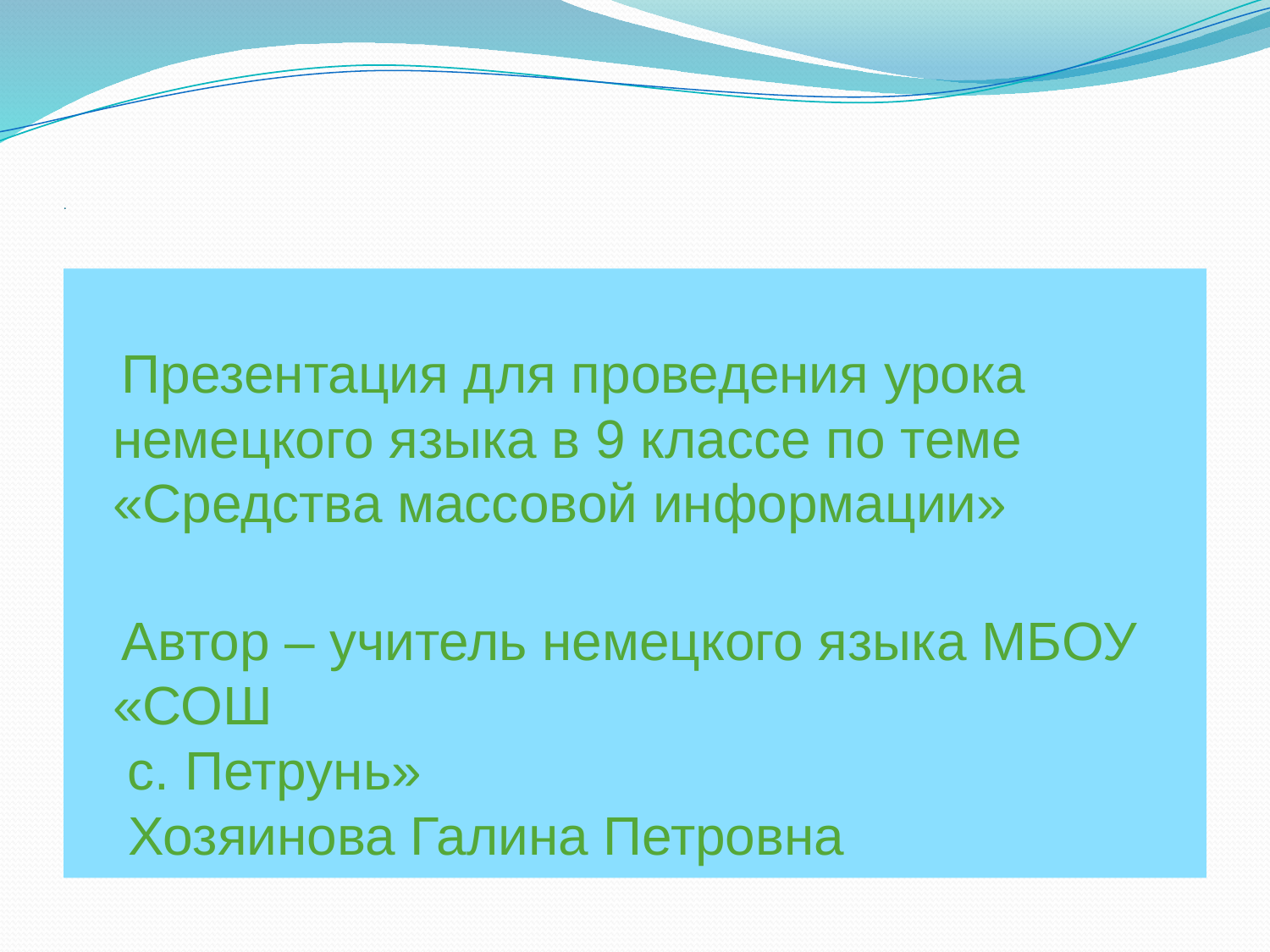

# .

    Презентация для проведения урока немецкого языка в 9 классе по теме «Средства массовой информации»

    Автор – учитель немецкого языка МБОУ «СОШ
 с. Петрунь»
 Хозяинова Галина Петровна